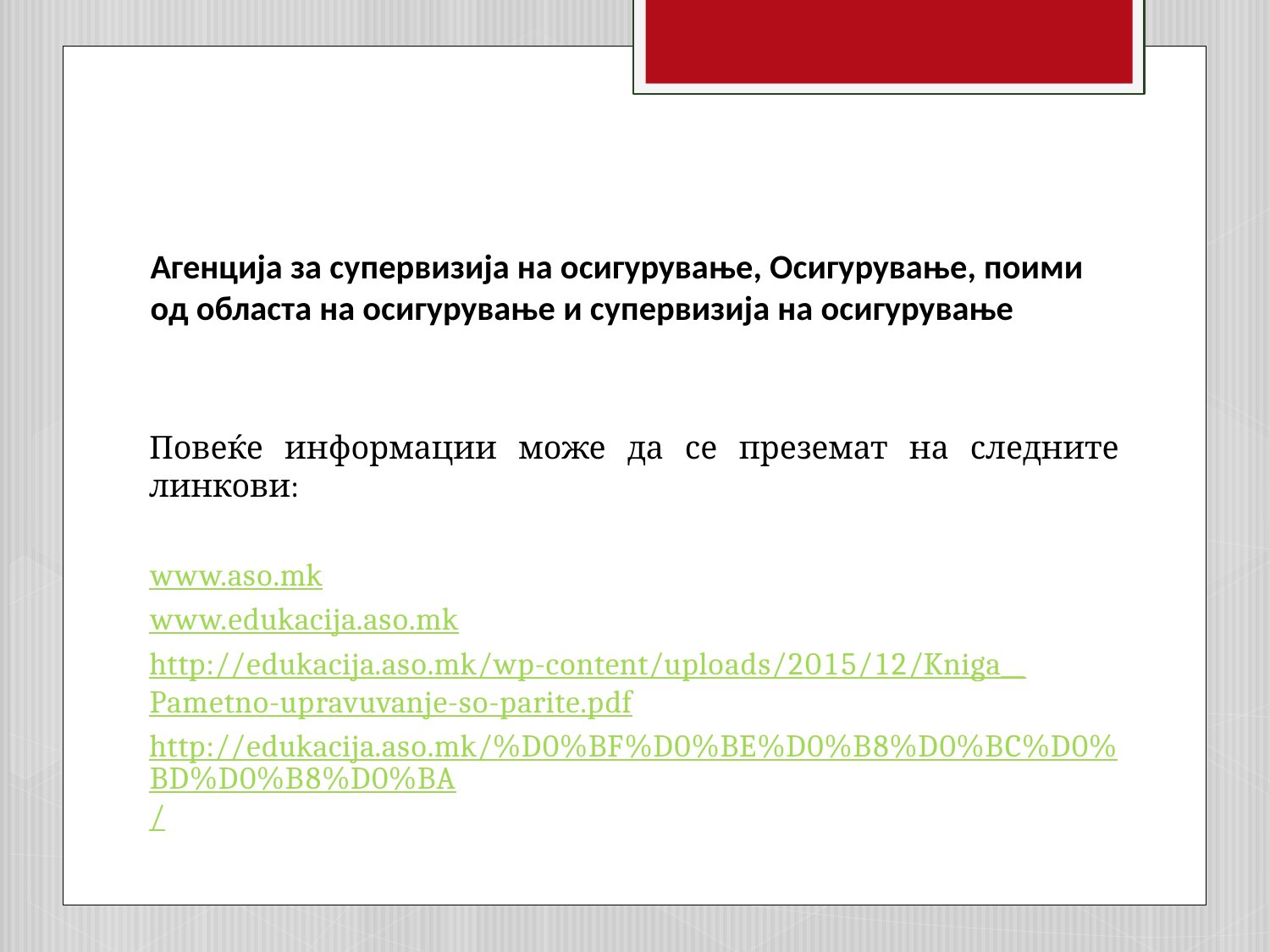

# Агенција за супервизија на осигурување, Осигурување, поими од областа на осигурување и супервизија на осигурување

Повеќе информации може да се преземат на следните линкови:

www.aso.mk
www.edukacija.aso.mk
http://edukacija.aso.mk/wp-content/uploads/2015/12/Kniga__Pametno-upravuvanje-so-parite.pdf
http://edukacija.aso.mk/%D0%BF%D0%BE%D0%B8%D0%BC%D0%BD%D0%B8%D0%BA/